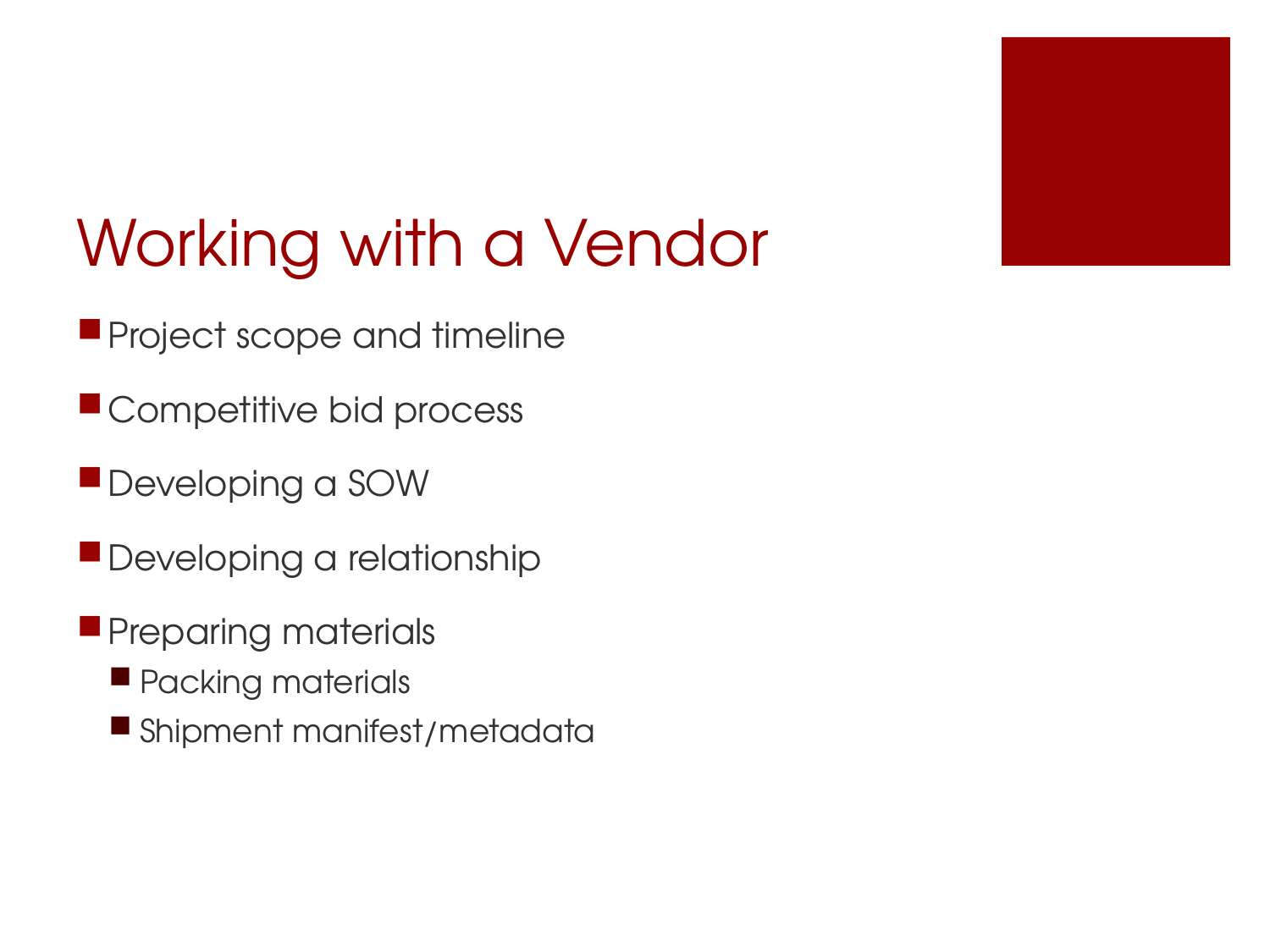

# Working with a Vendor
Project scope and timeline
Competitive bid process
Developing a SOW
Developing a relationship
Preparing materials
Packing materials
Shipment manifest/metadata